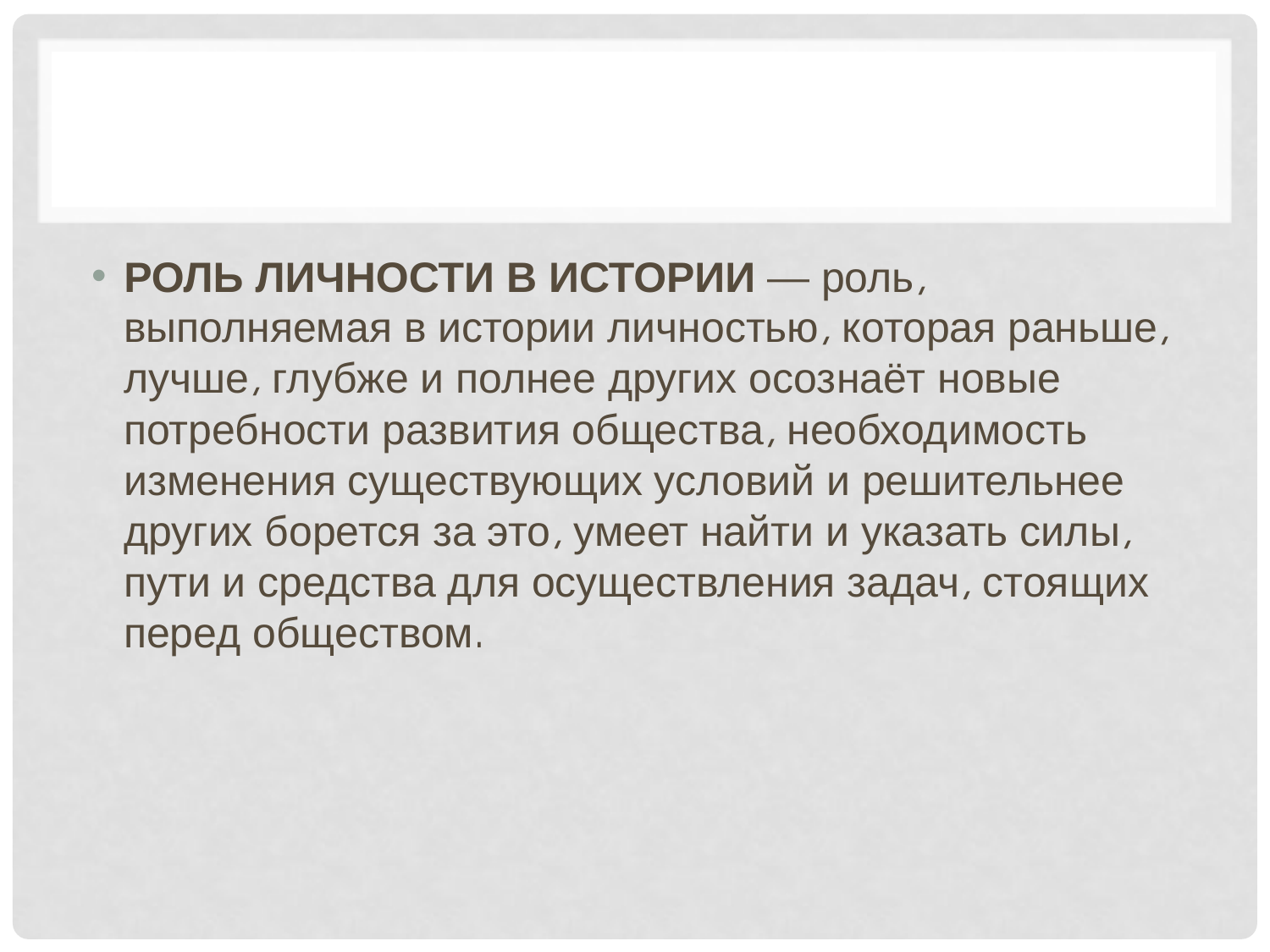

#
РОЛЬ ЛИЧНОСТИ В ИСТОРИИ — роль, выполняемая в истории личностью, которая раньше, лучше, глубже и полнее других осознаёт новые потребности развития общества, необходимость изменения существующих условий и решительнее других борется за это, умеет найти и указать силы, пути и средства для осуществления задач, стоящих перед обществом.